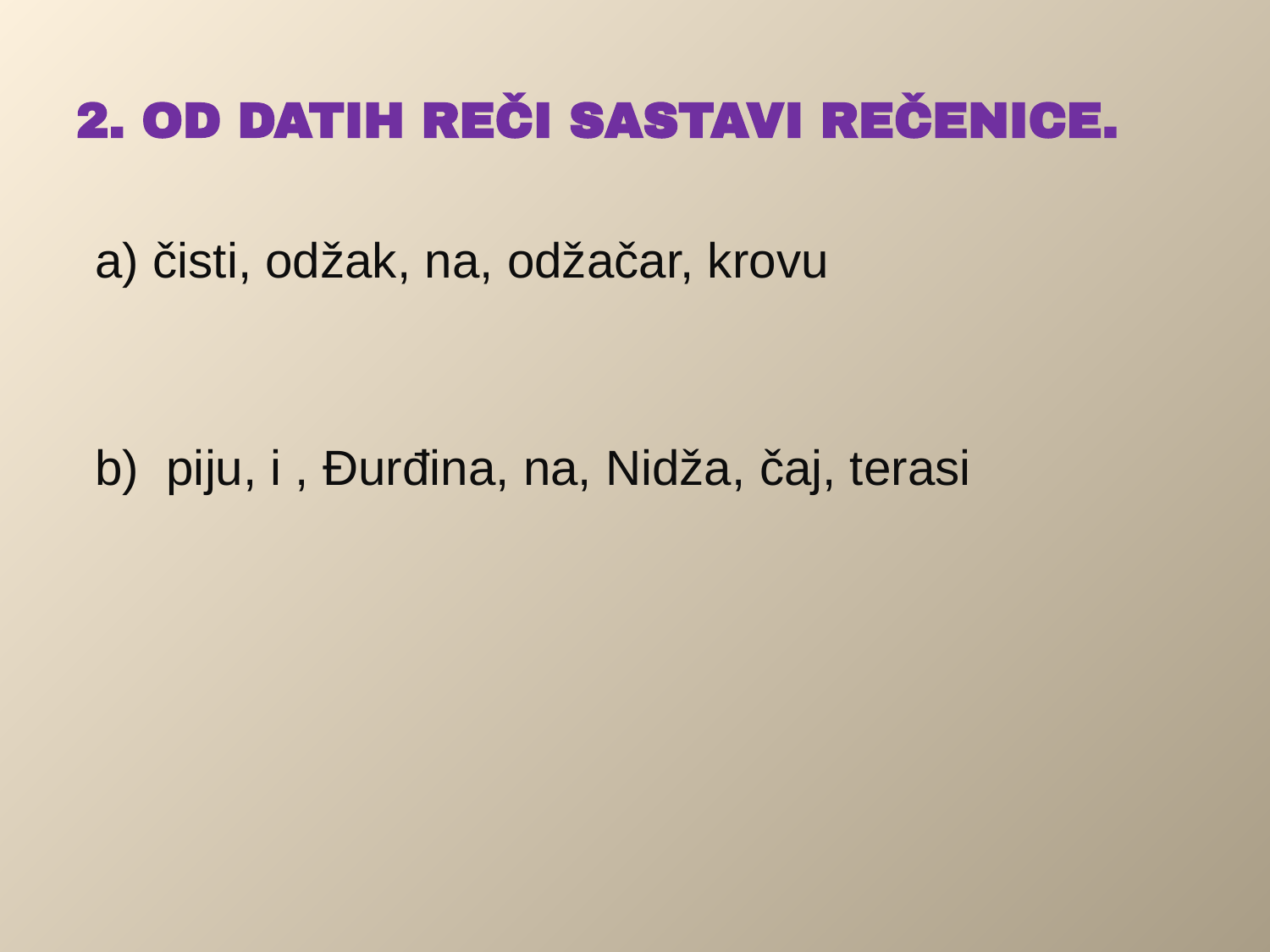

# 2. OD DATIH REČI SASTAVI REČENICE.
a) čisti, odžak, na, odžačar, krovu

b)  piju, i , Đurđina, na, Nidža, čaj, terasi